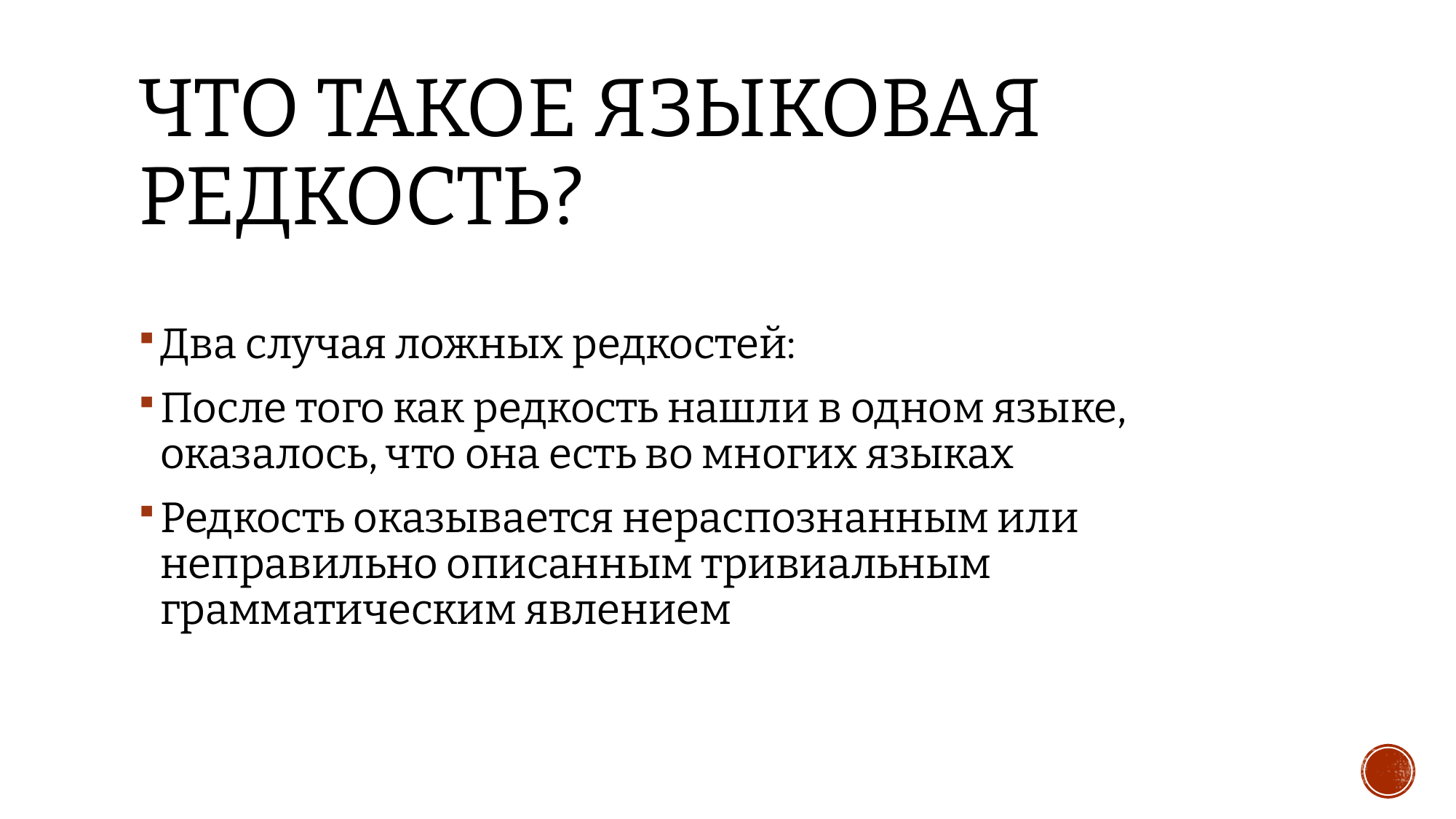

# Что такое языковая редкость?
Два случая ложных редкостей:
После того как редкость нашли в одном языке, оказалось, что она есть во многих языках
Редкость оказывается нераспознанным или неправильно описанным тривиальным грамматическим явлением